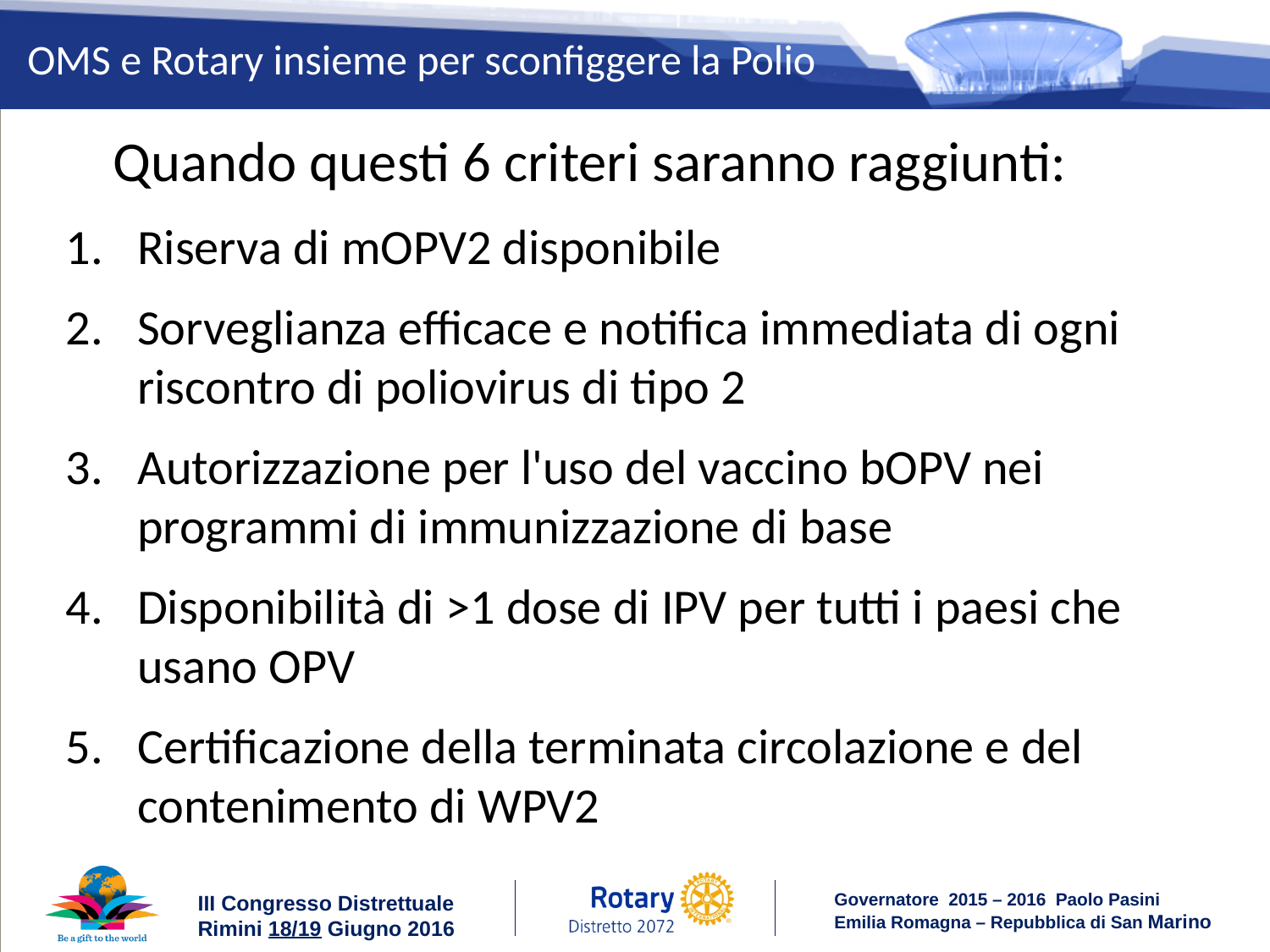

Quando questi 6 criteri saranno raggiunti:
Riserva di mOPV2 disponibile
Sorveglianza efficace e notifica immediata di ogni riscontro di poliovirus di tipo 2
Autorizzazione per l'uso del vaccino bOPV nei programmi di immunizzazione di base
Disponibilità di >1 dose di IPV per tutti i paesi che usano OPV
Certificazione della terminata circolazione e del contenimento di WPV2